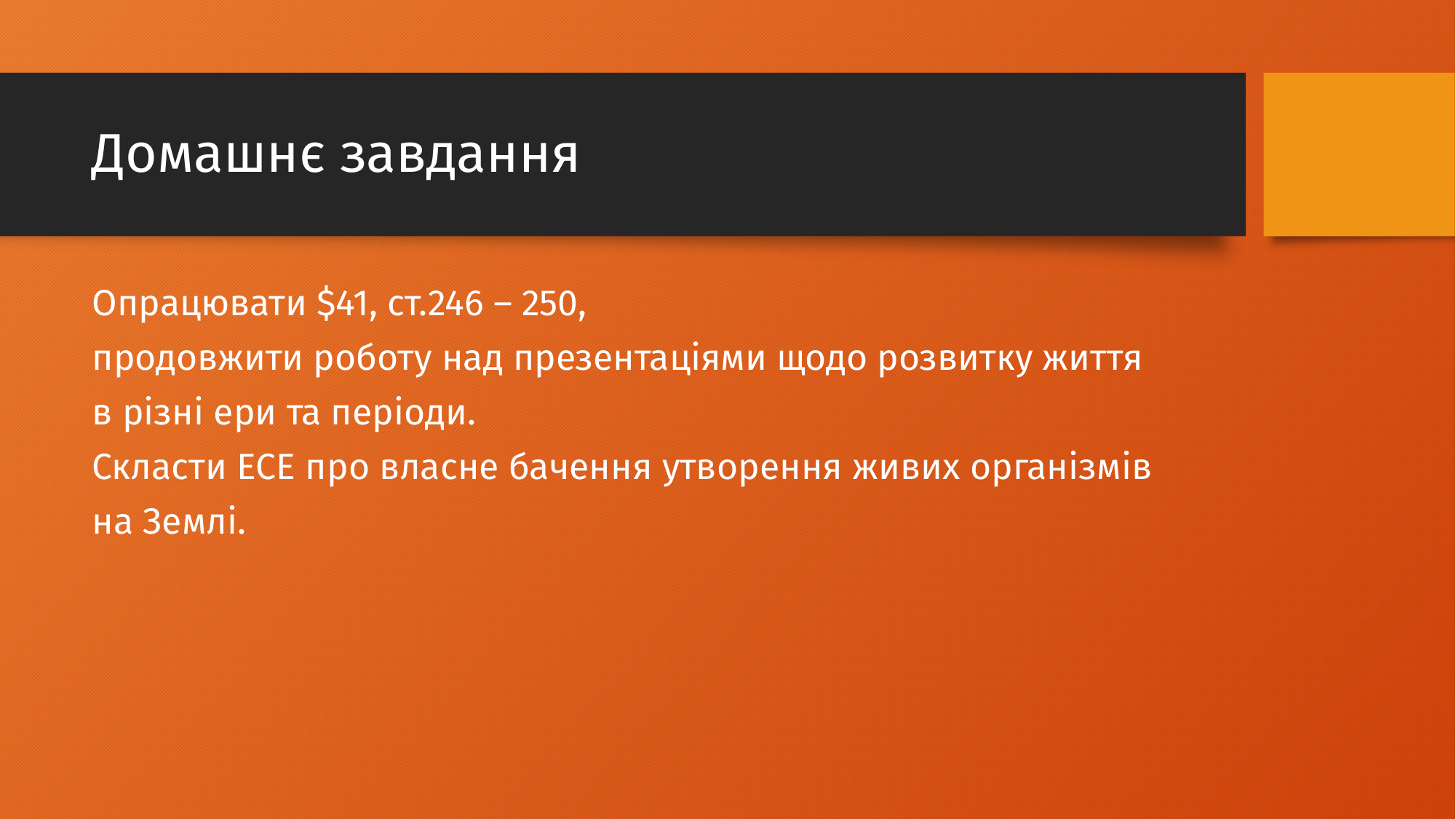

# Домашнє завдання
Опрацювати $41, ст.246 – 250,
продовжити роботу над презентаціями щодо розвитку життя
в різні ери та періоди.
Скласти ЕСЕ про власне бачення утворення живих організмів
на Землі.